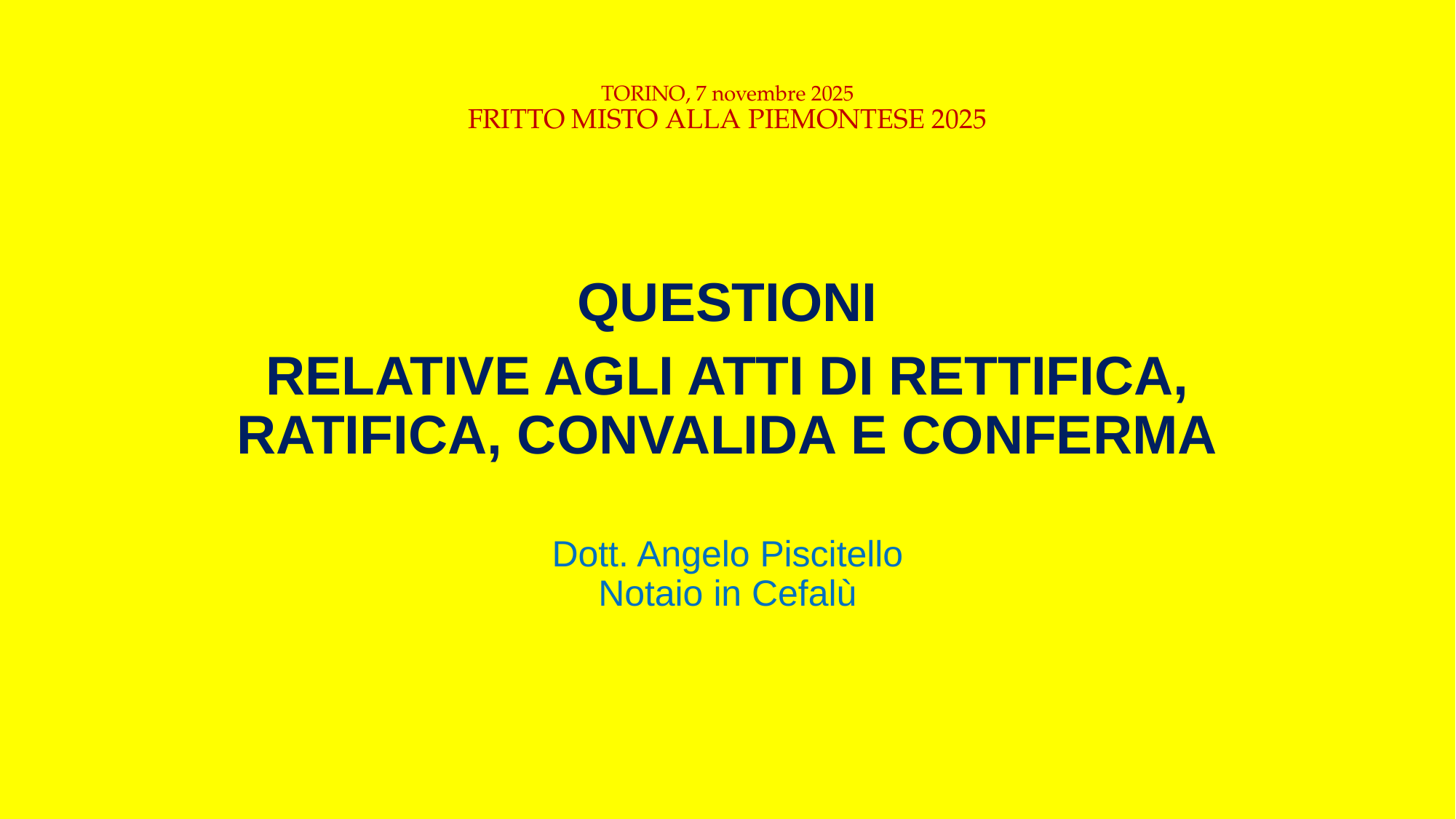

# TORINO, 7 novembre 2025 FRITTO MISTO ALLA PIEMONTESE 2025
QUESTIONI
RELATIVE AGLI ATTI DI RETTIFICA, RATIFICA, CONVALIDA E CONFERMA

Dott. Angelo Piscitello
Notaio in Cefalù